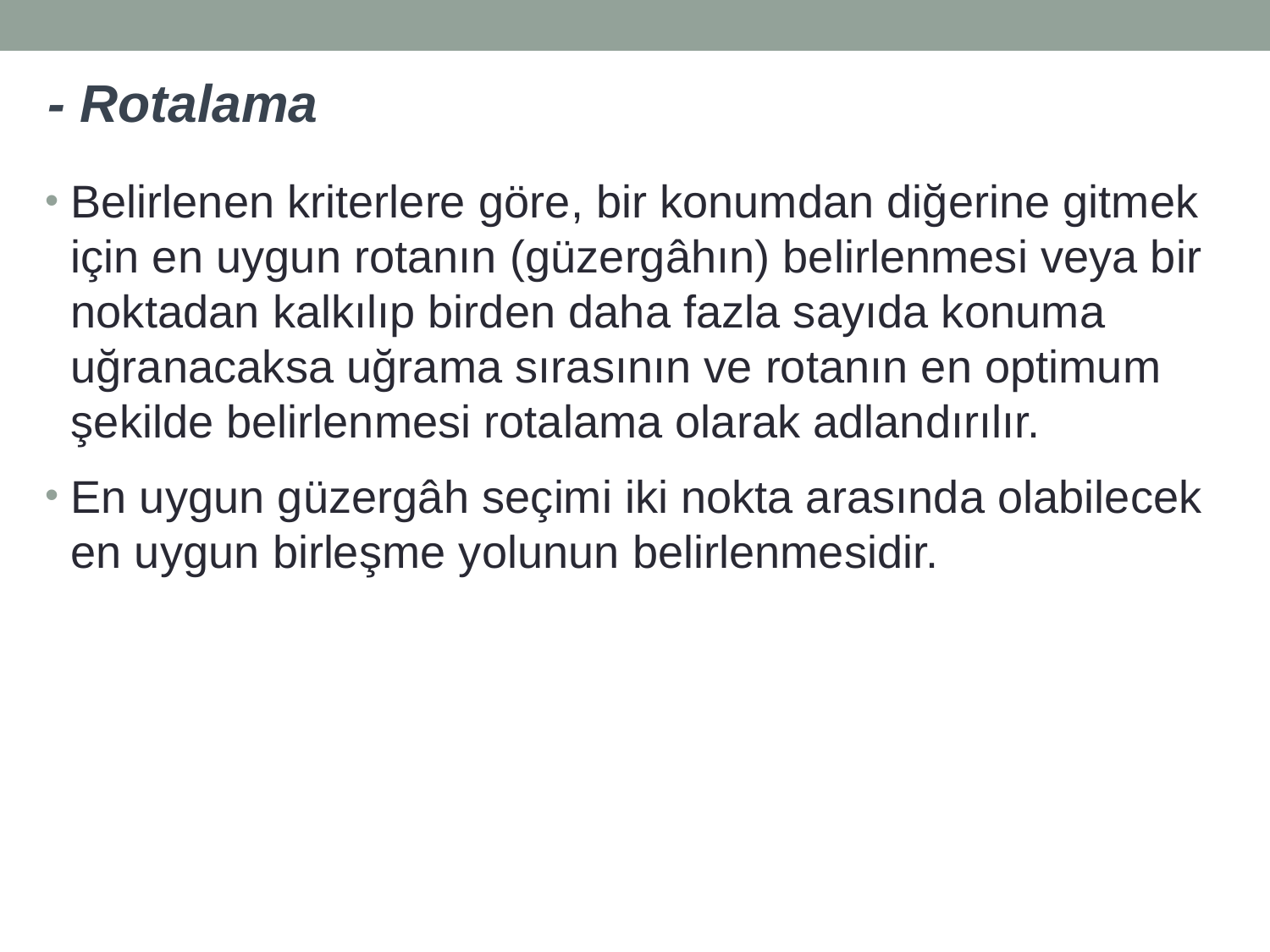

273
# - Rotalama
Belirlenen kriterlere göre, bir konumdan diğerine gitmek için en uygun rotanın (güzergâhın) belirlenmesi veya bir noktadan kalkılıp birden daha fazla sayıda konuma uğranacaksa uğrama sırasının ve rotanın en optimum şekilde belirlenmesi rotalama olarak adlandırılır.
En uygun güzergâh seçimi iki nokta arasında olabilecek en uygun birleşme yolunun belirlenmesidir.